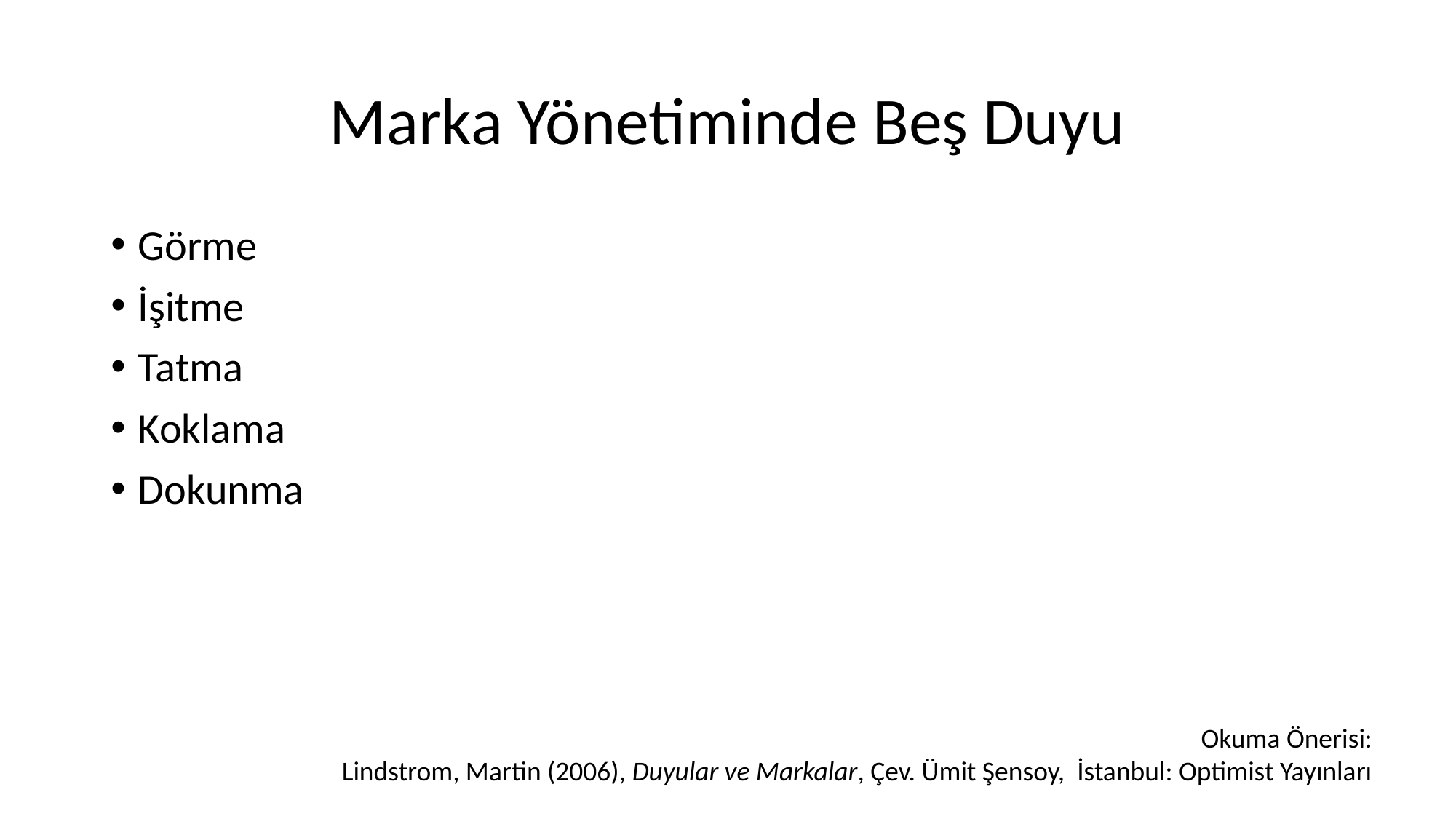

# Marka Yönetiminde Beş Duyu
Görme
İşitme
Tatma
Koklama
Dokunma
Okuma Önerisi:
Lindstrom, Martin (2006), Duyular ve Markalar, Çev. Ümit Şensoy,  İstanbul: Optimist Yayınları